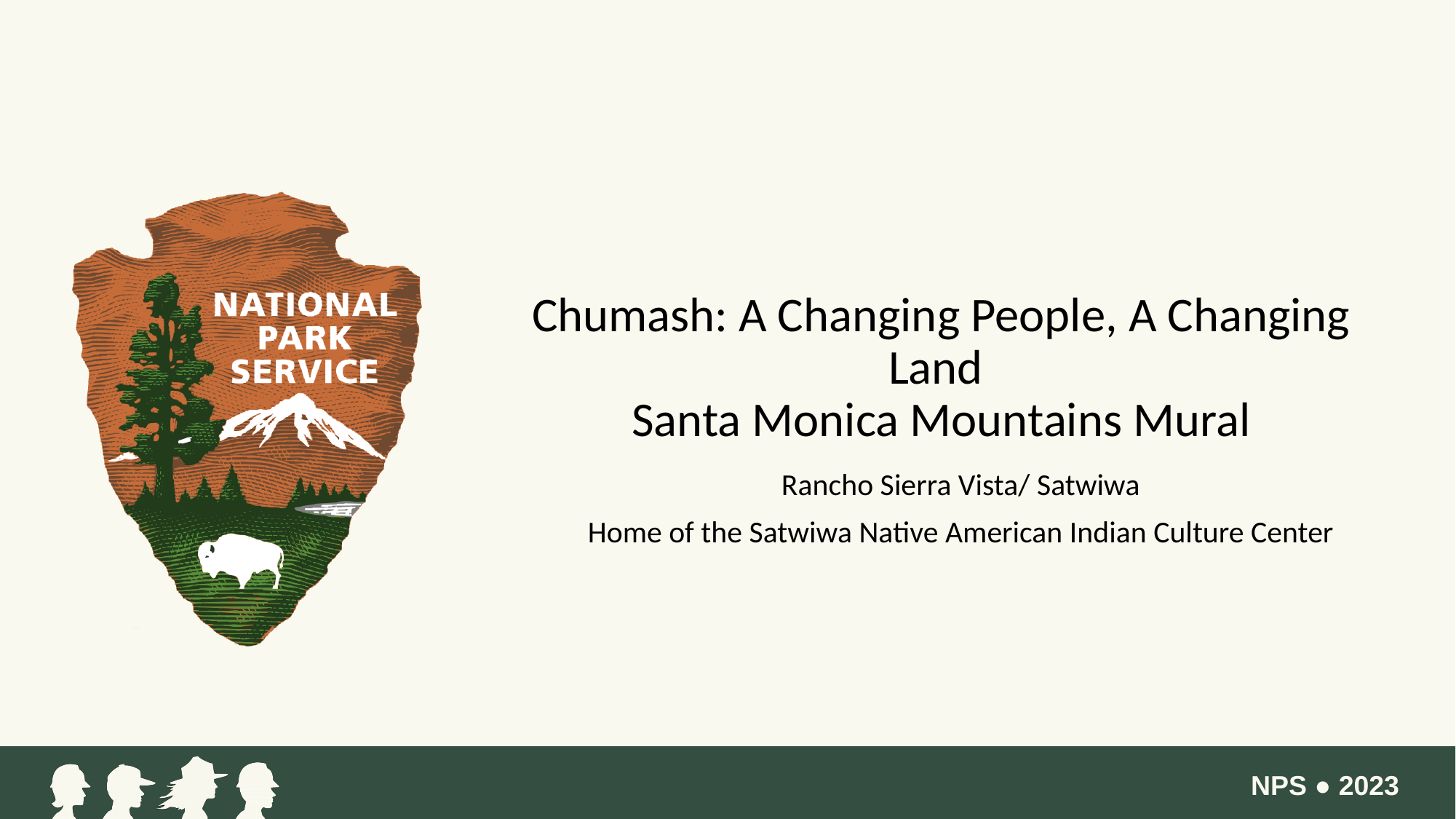

# Chumash: A Changing People, A Changing Land Santa Monica Mountains Mural
Rancho Sierra Vista/ Satwiwa
Home of the Satwiwa Native American Indian Culture Center